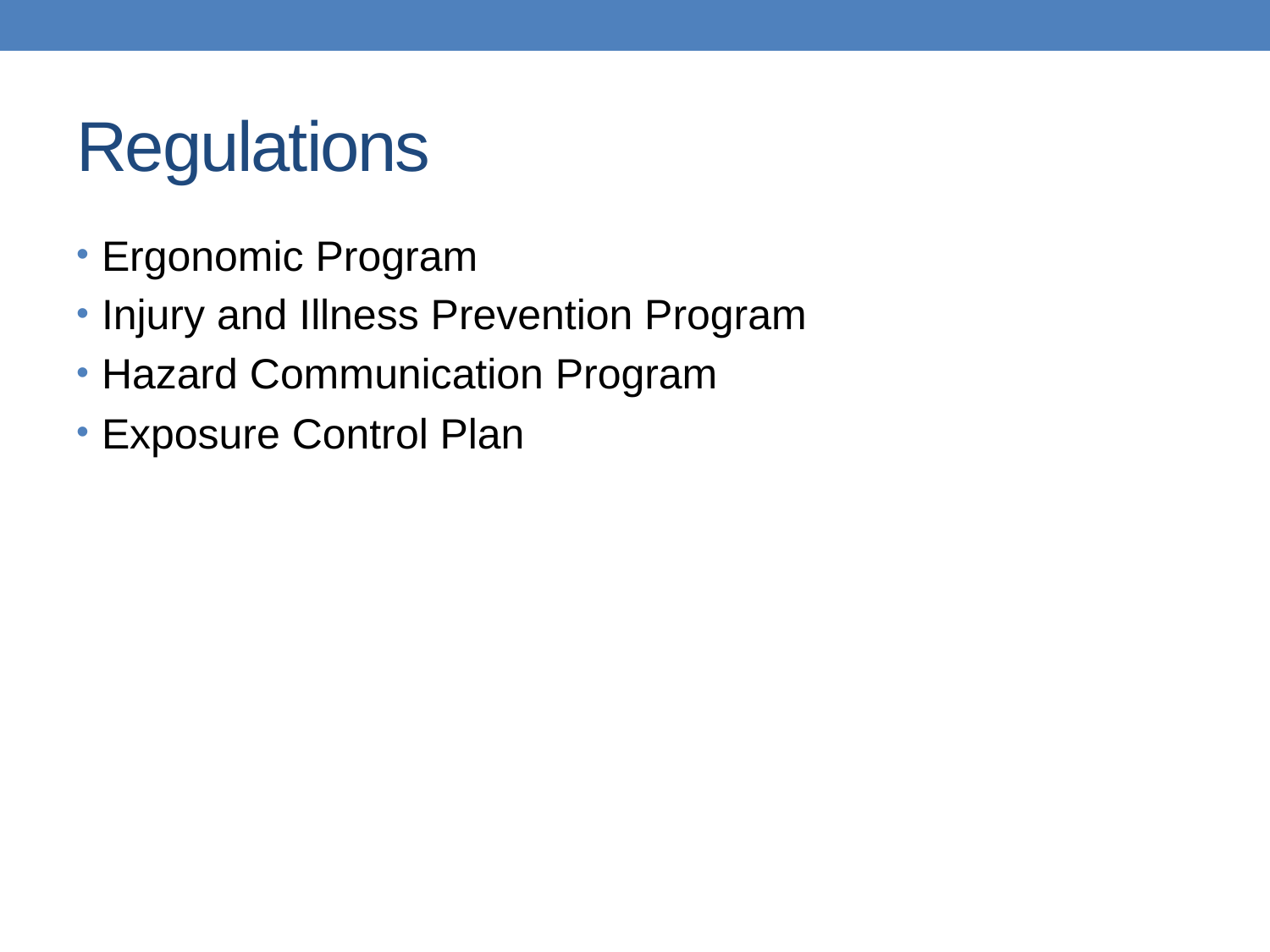

# Regulations
Ergonomic Program
Injury and Illness Prevention Program
Hazard Communication Program
Exposure Control Plan